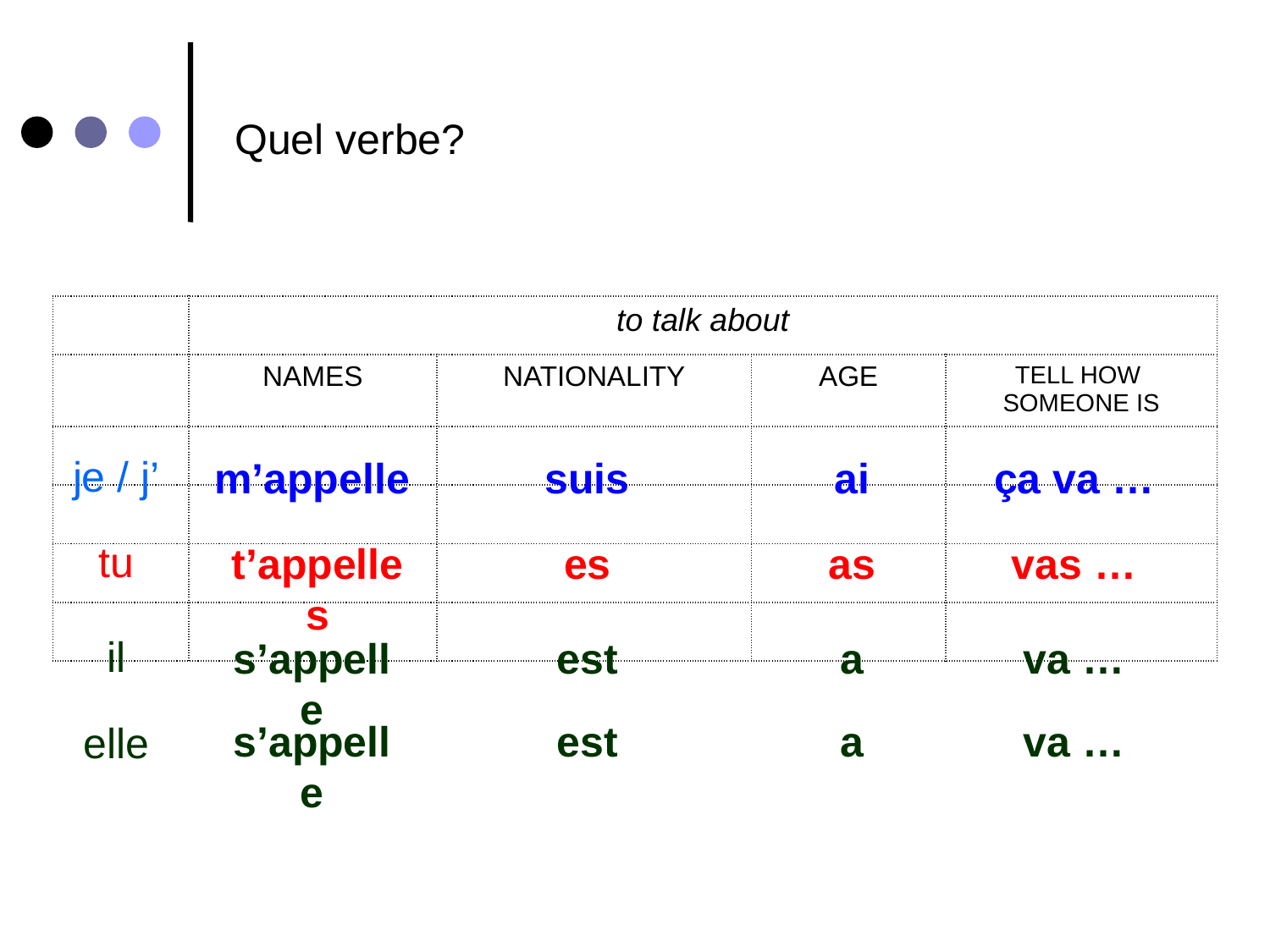

Quel verbe?
|  | to talk about |  |  |  |
| --- | --- | --- | --- | --- |
|  | NAMES | NATIONALITY | AGE | TELL HOW SOMEONE IS |
|  |  |  |  |  |
|  |  |  |  |  |
|  |  |  |  |  |
|  |  |  |  |  |
je / j’
m’appelle
suis
ai
ça va …
tu
t’appelles
es
as
vas …
il
s’appelle
est
a
va …
s’appelle
est
a
va …
elle